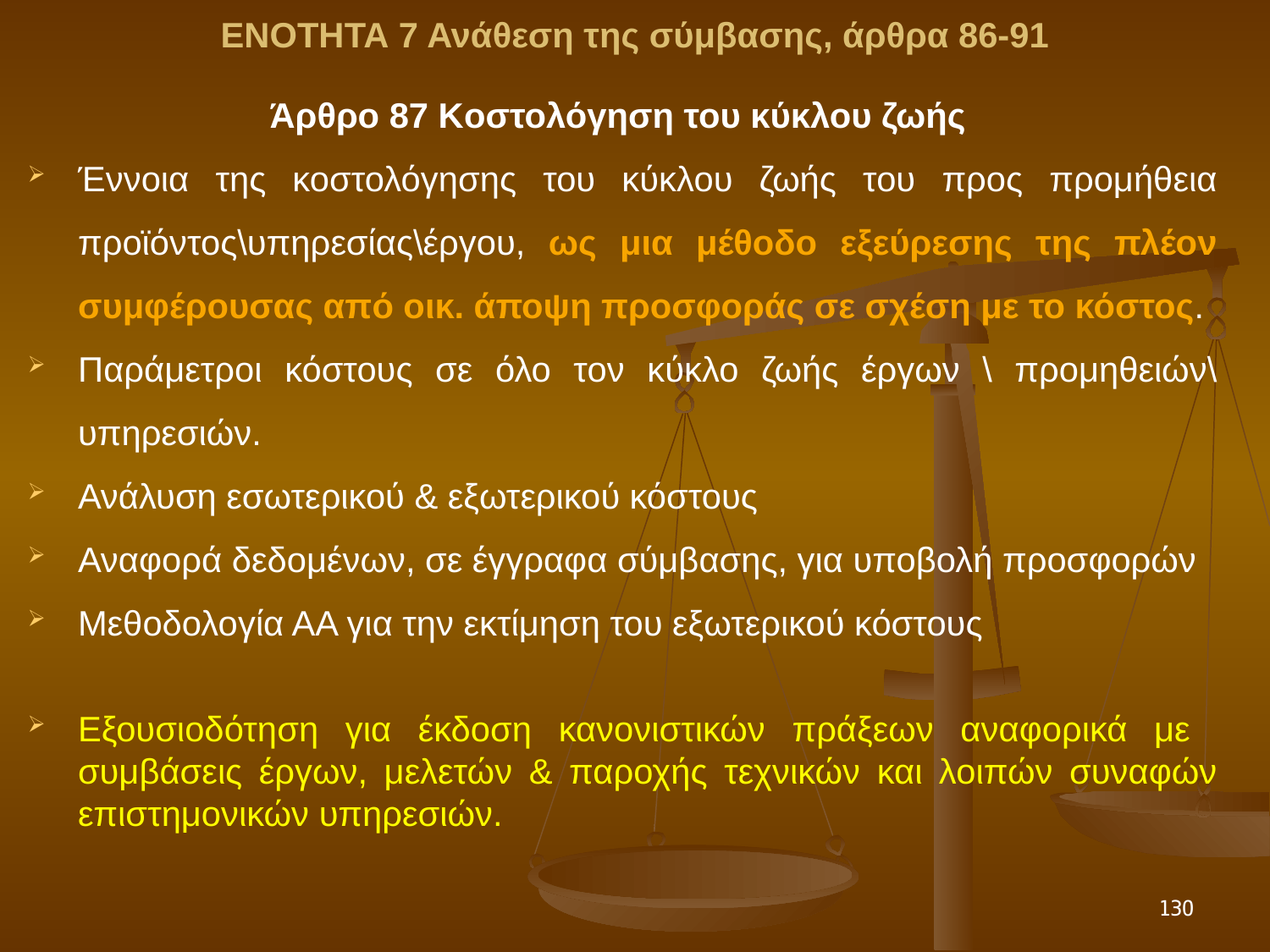

ΕΝΟΤΗΤΑ 7 Ανάθεση της σύμβασης, άρθρα 86-91
Άρθρο 87 Κοστολόγηση του κύκλου ζωής
Έννοια της κοστολόγησης του κύκλου ζωής του προς προμήθεια προϊόντος\υπηρεσίας\έργου, ως μια μέθοδο εξεύρεσης της πλέον συμφέρουσας από οικ. άποψη προσφοράς σε σχέση με το κόστος.
Παράμετροι κόστους σε όλο τον κύκλο ζωής έργων \ προμηθειών\ υπηρεσιών.
Ανάλυση εσωτερικού & εξωτερικού κόστους
Αναφορά δεδομένων, σε έγγραφα σύμβασης, για υποβολή προσφορών
Μεθοδολογία ΑΑ για την εκτίμηση του εξωτερικού κόστους

Εξουσιοδότηση για έκδοση κανονιστικών πράξεων αναφορικά με  συμβάσεις έργων, μελετών & παροχής τεχνικών και λοιπών συναφών επιστημονικών υπηρεσιών.
130